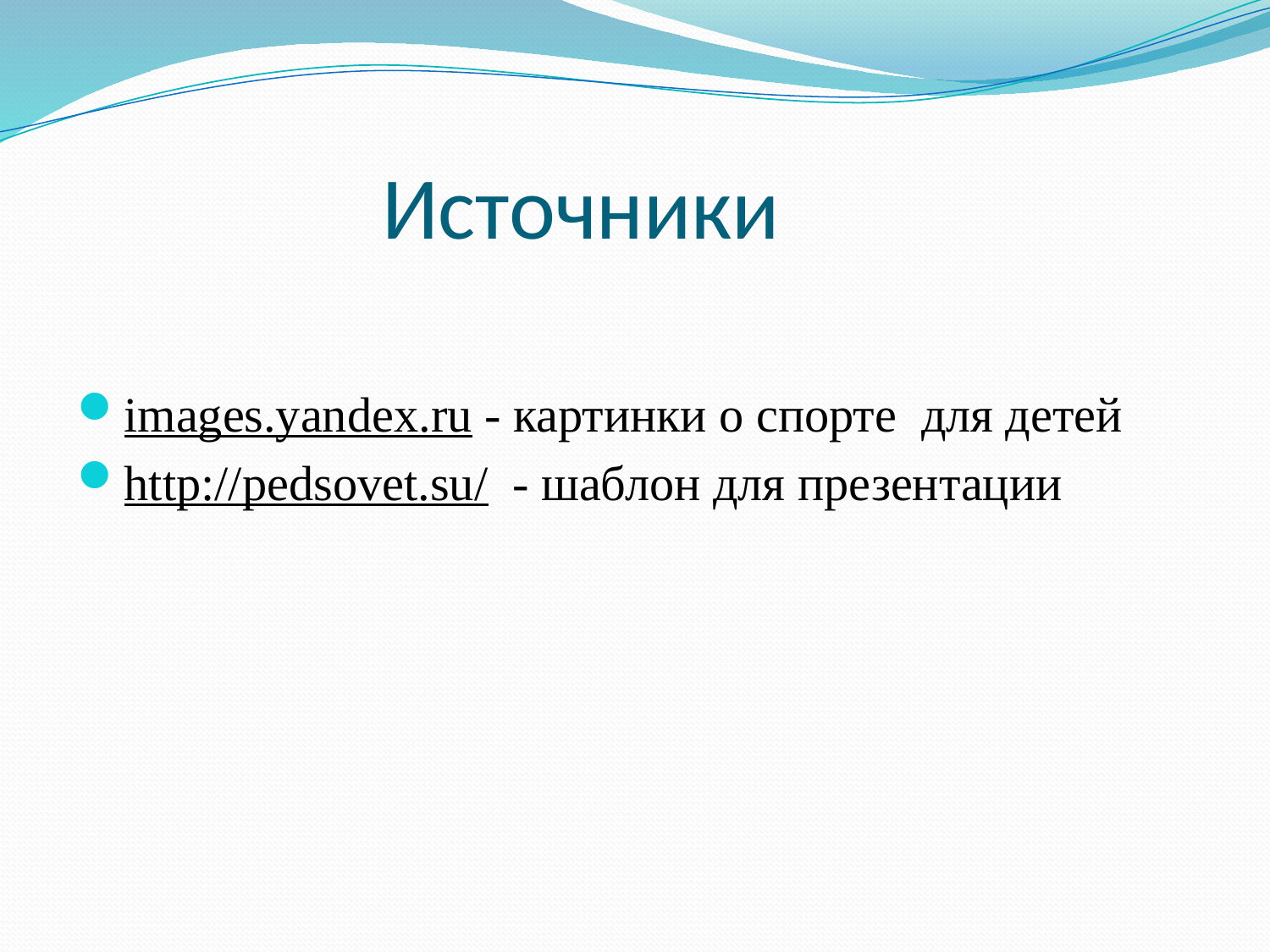

# Источники
images.yandex.ru - картинки о спорте  для детей
http://pedsovet.su/  - шаблон для презентации